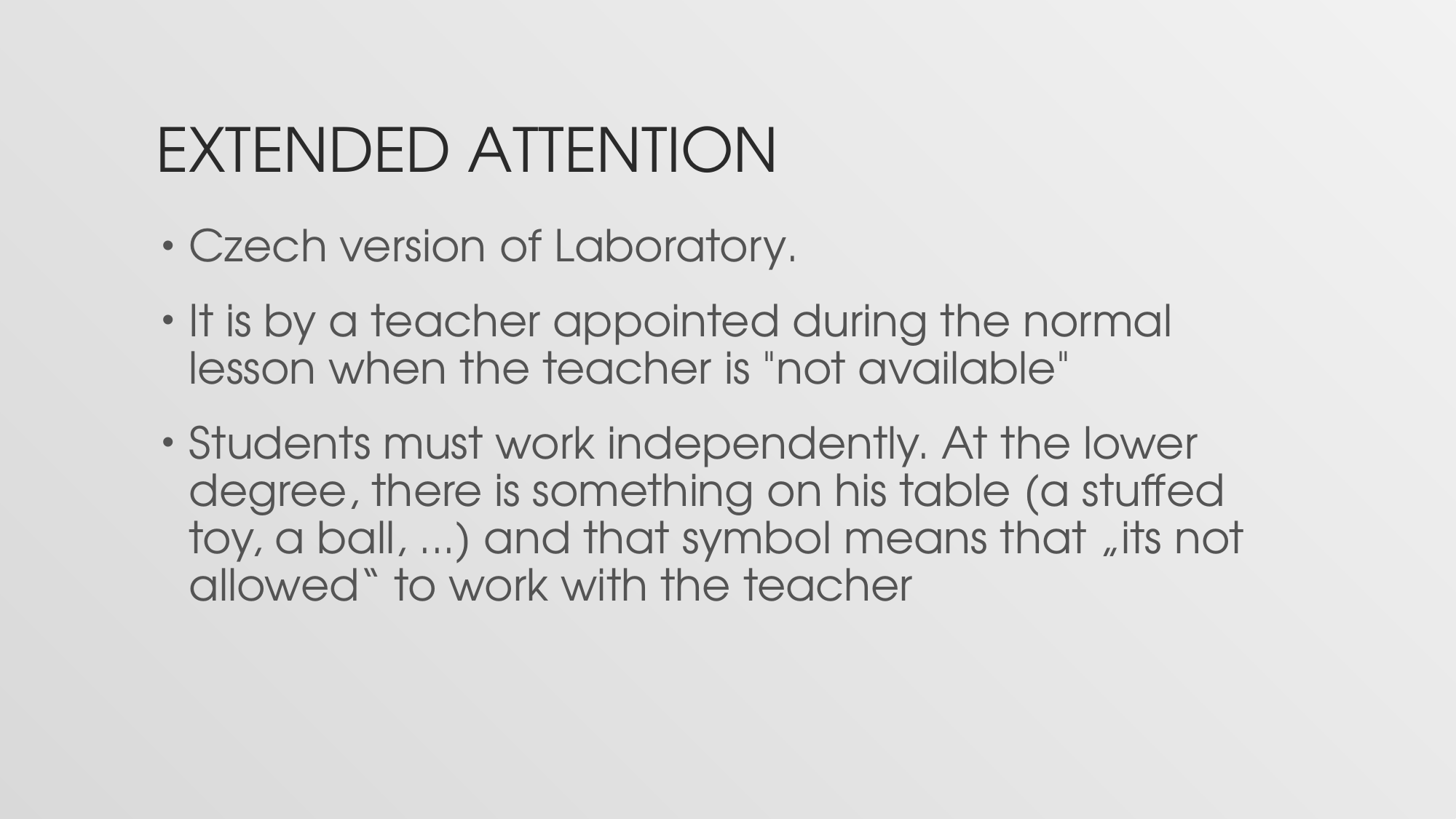

# Extended Attention
Czech version of Laboratory.
It is by a teacher appointed during the normal lesson when the teacher is "not available"
Students must work independently. At the lower degree, there is something on his table (a stuffed toy, a ball, ...) and that symbol means that „its not allowed“ to work with the teacher